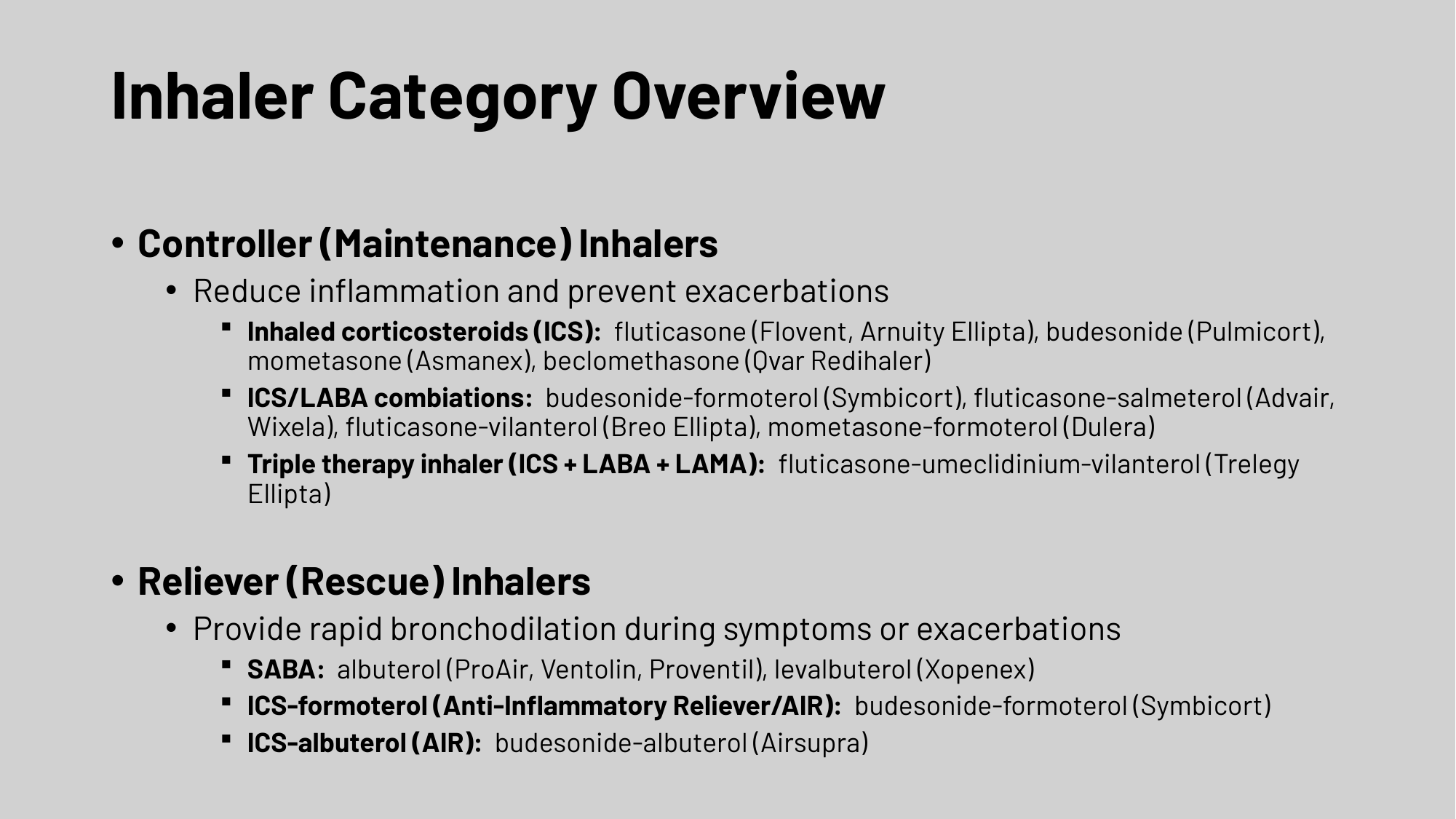

# Inhaler Category Overview
Controller (Maintenance) Inhalers
Reduce inflammation and prevent exacerbations
Inhaled corticosteroids (ICS):  fluticasone (Flovent, Arnuity Ellipta), budesonide (Pulmicort), mometasone (Asmanex), beclomethasone (Qvar Redihaler)
ICS/LABA combiations:  budesonide-formoterol (Symbicort), fluticasone-salmeterol (Advair, Wixela), fluticasone-vilanterol (Breo Ellipta), mometasone-formoterol (Dulera)
Triple therapy inhaler (ICS + LABA + LAMA):  fluticasone-umeclidinium-vilanterol (Trelegy Ellipta)

Reliever (Rescue) Inhalers
Provide rapid bronchodilation during symptoms or exacerbations
SABA:  albuterol (ProAir, Ventolin, Proventil), levalbuterol (Xopenex)
ICS-formoterol (Anti-Inflammatory Reliever/AIR):  budesonide-formoterol (Symbicort)
ICS-albuterol (AIR):  budesonide-albuterol (Airsupra)